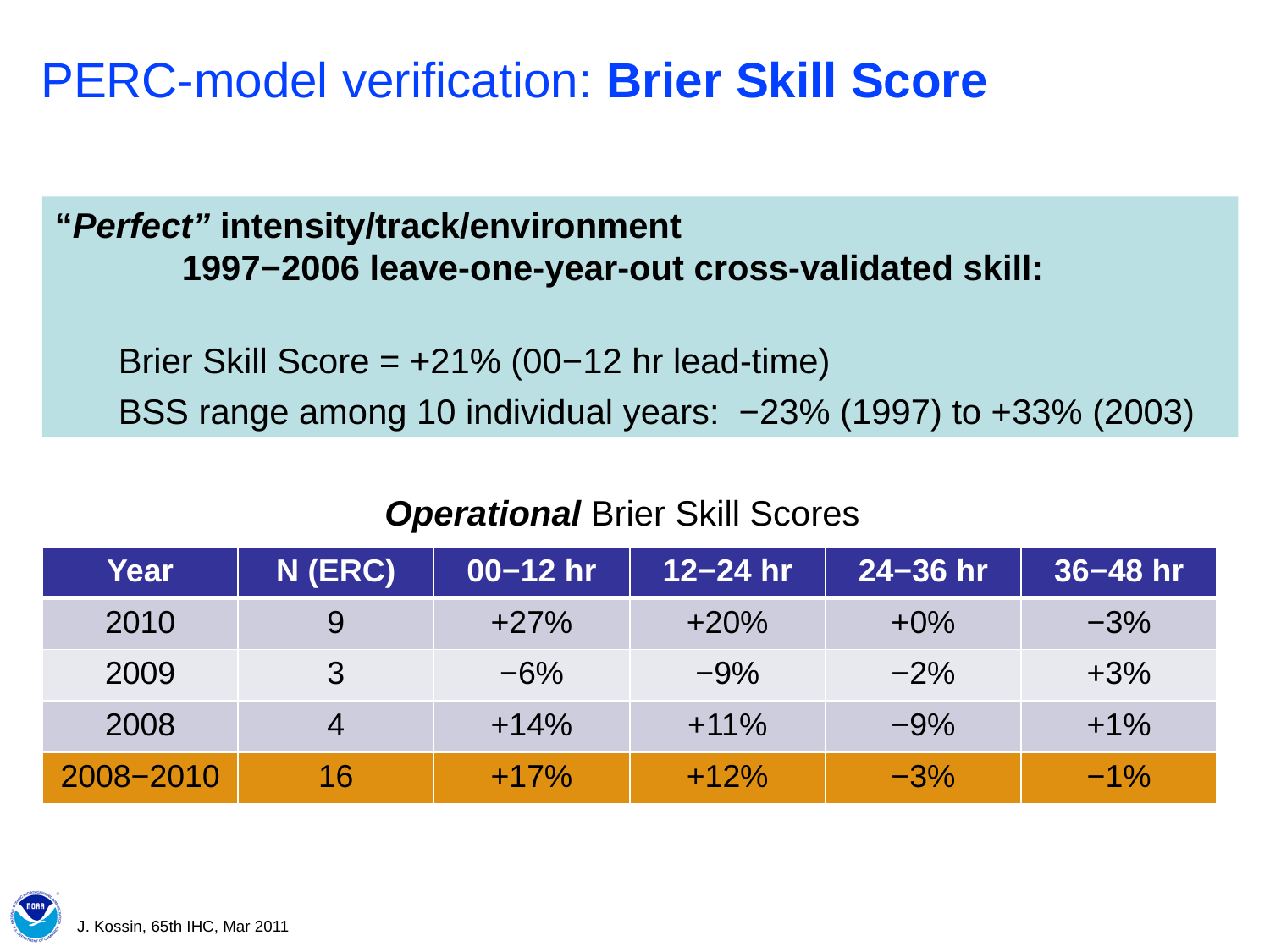

PERC-model verification: Brier Skill Score
“Perfect” intensity/track/environment
	1997−2006 leave-one-year-out cross-validated skill:

Brier Skill Score = +21% (00−12 hr lead-time)
BSS range among 10 individual years:  −23% (1997) to +33% (2003)
Operational Brier Skill Scores
| Year | N (ERC) | 00−12 hr | 12−24 hr | 24−36 hr | 36−48 hr |
| --- | --- | --- | --- | --- | --- |
| 2010 | 9 | +27% | +20% | +0% | −3% |
| 2009 | 3 | −6% | −9% | −2% | +3% |
| 2008 | 4 | +14% | +11% | −9% | +1% |
| 2008−2010 | 16 | +17% | +12% | −3% | −1% |
| Year | N (ERC) | 00−12 hr | 12−24 hr | 24−36 hr | 36−48 hr |
| --- | --- | --- | --- | --- | --- |
| 2010 | 9 | +27% | +20% | +0% | −3% |